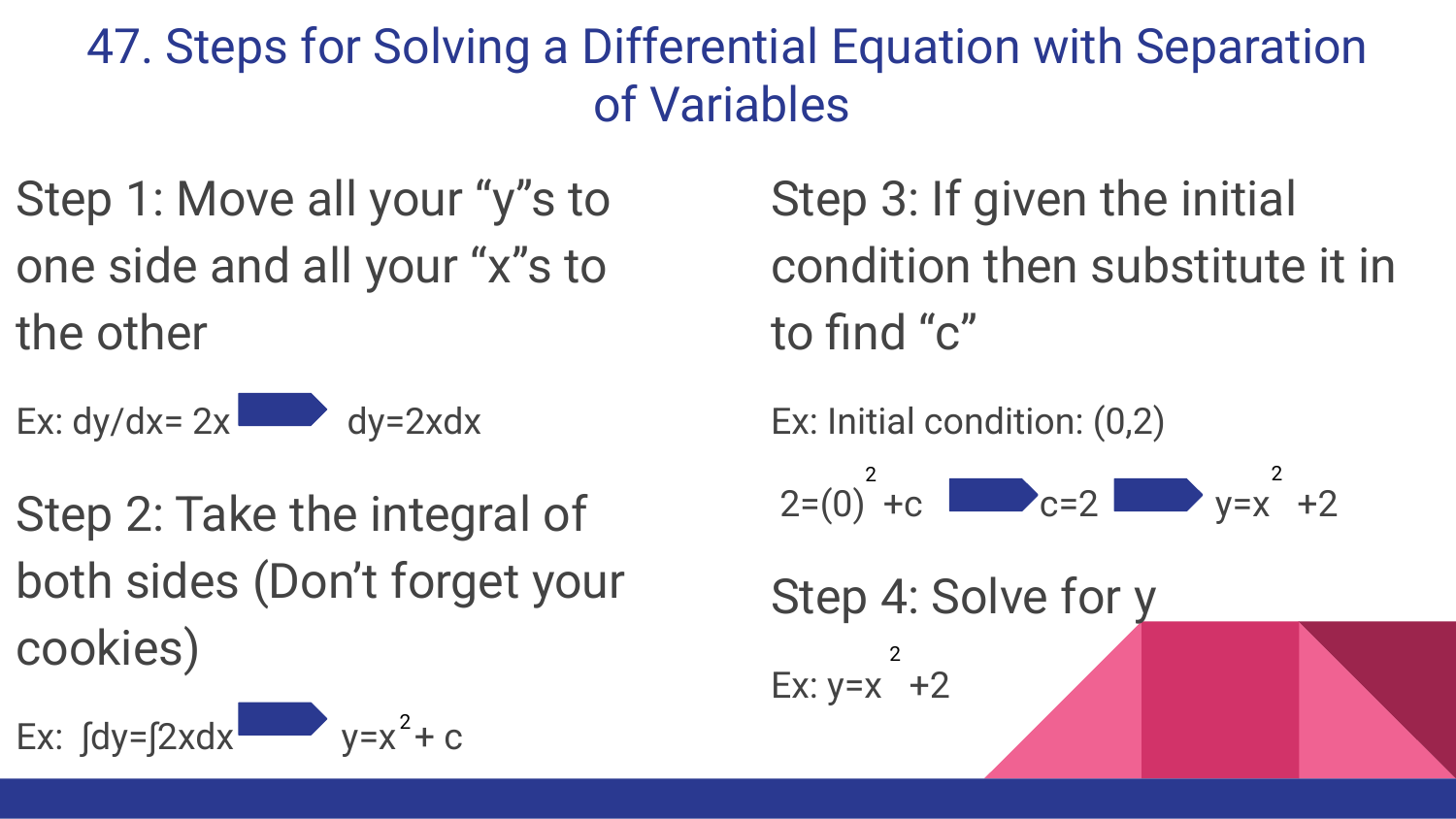

# 47. Steps for Solving a Differential Equation with Separation of Variables
Step 1: Move all your “y”s to one side and all your “x”s to the other
Ex: dy/dx= 2x             dy=2xdx
Step 2: Take the integral of both sides (Don’t forget your cookies)
Ex:  ∫dy=∫2xdx            y=x  + c

Step 3: If given the initial condition then substitute it in to find “c”
Ex: Initial condition: (0,2)
 2=(0)  +c             c=2             y=x   +2
Step 4: Solve for y
Ex: y=x   +2

2
2

2
2